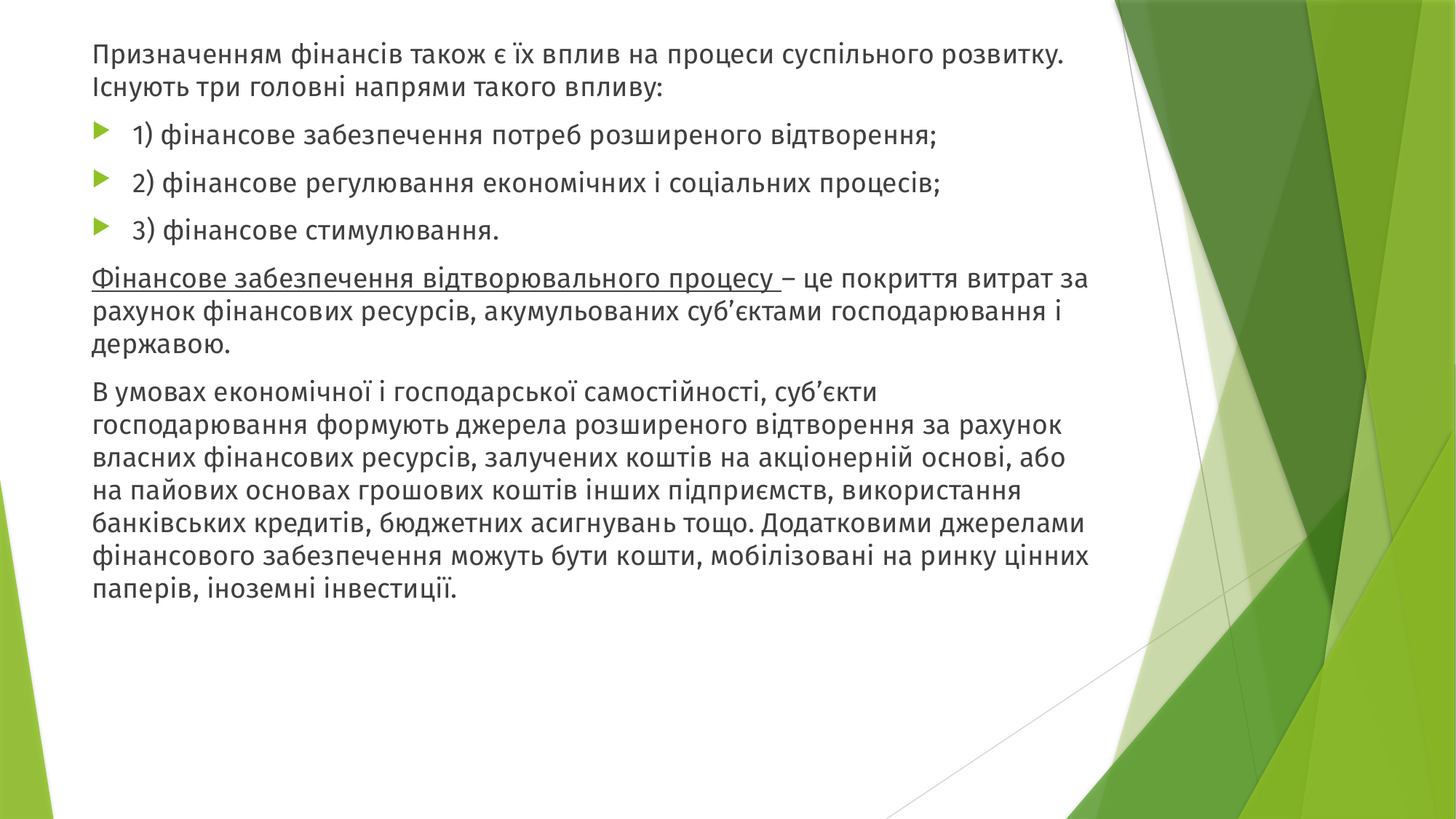

Призначенням фінансів також є їх вплив на процеси суспільного розвитку. Існують три головні напрями такого впливу:
1) фінансове забезпечення потреб розширеного відтворення;
2) фінансове регулювання економічних і соціальних процесів;
3) фінансове стимулювання.
Фінансове забезпечення відтворювального процесу – це покриття витрат за рахунок фінансових ресурсів, акумульованих суб’єктами господарювання і державою.
В умовах економічної і господарської самостійності, суб’єкти господарювання формують джерела розширеного відтворення за рахунок власних фінансових ресурсів, залучених коштів на акціонерній основі, або на пайових основах грошових коштів інших підприємств, використання банківських кредитів, бюджетних асигнувань тощо. Додатковими джерелами фінансового забезпечення можуть бути кошти, мобілізовані на ринку цінних паперів, іноземні інвестиції.